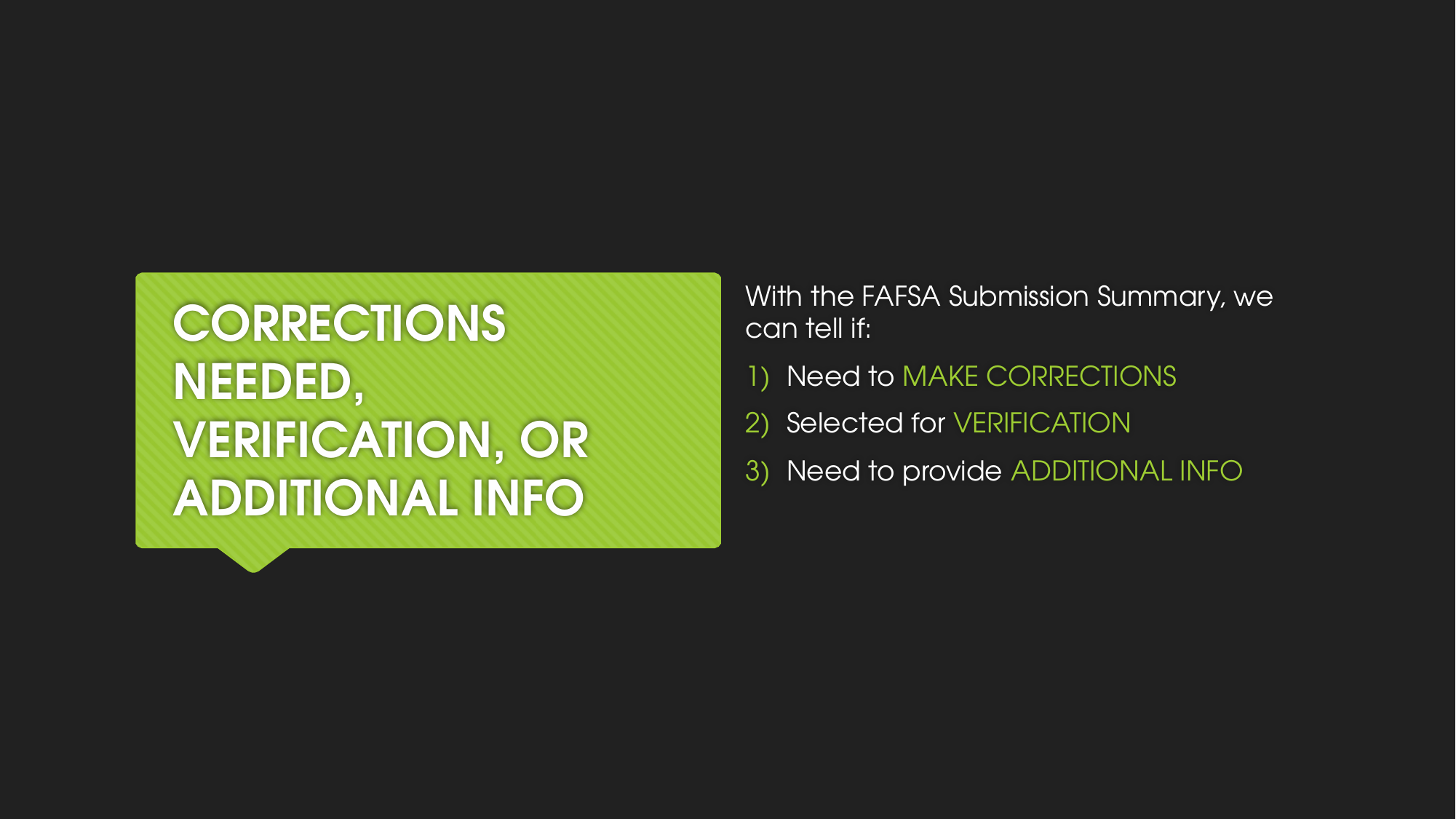

With the FAFSA Submission Summary, we can tell if:
Need to MAKE CORRECTIONS
Selected for VERIFICATION
Need to provide ADDITIONAL INFO
# CORRECTIONS NEEDED, VERIFICATION, OR ADDITIONAL INFO